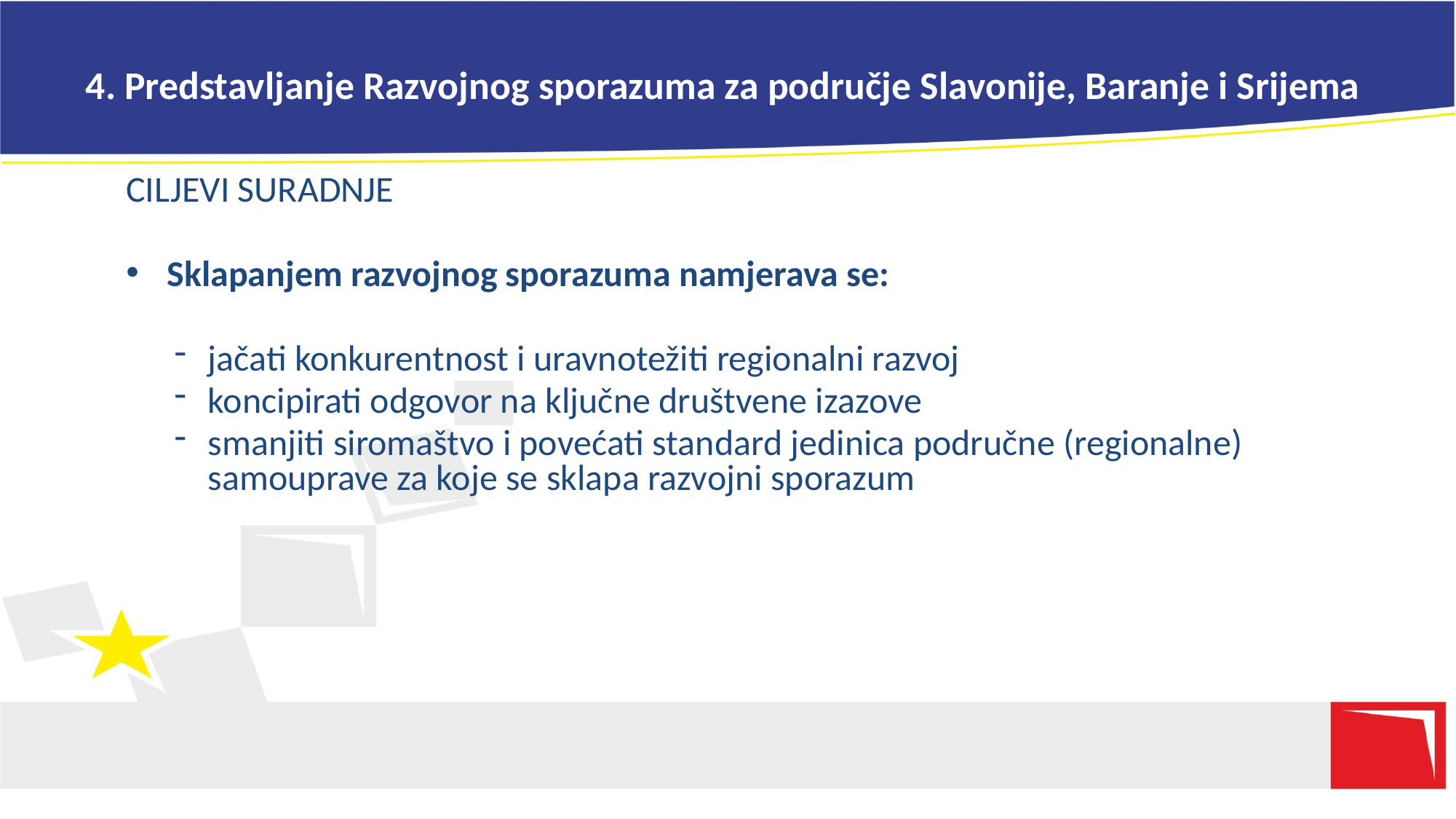

# 4. Predstavljanje Razvojnog sporazuma za područje Slavonije, Baranje i Srijema
CILJEVI SURADNJE

Sklapanjem razvojnog sporazuma namjerava se:

jačati konkurentnost i uravnotežiti regionalni razvoj
koncipirati odgovor na ključne društvene izazove
smanjiti siromaštvo i povećati standard jedinica područne (regionalne) samouprave za koje se sklapa razvojni sporazum